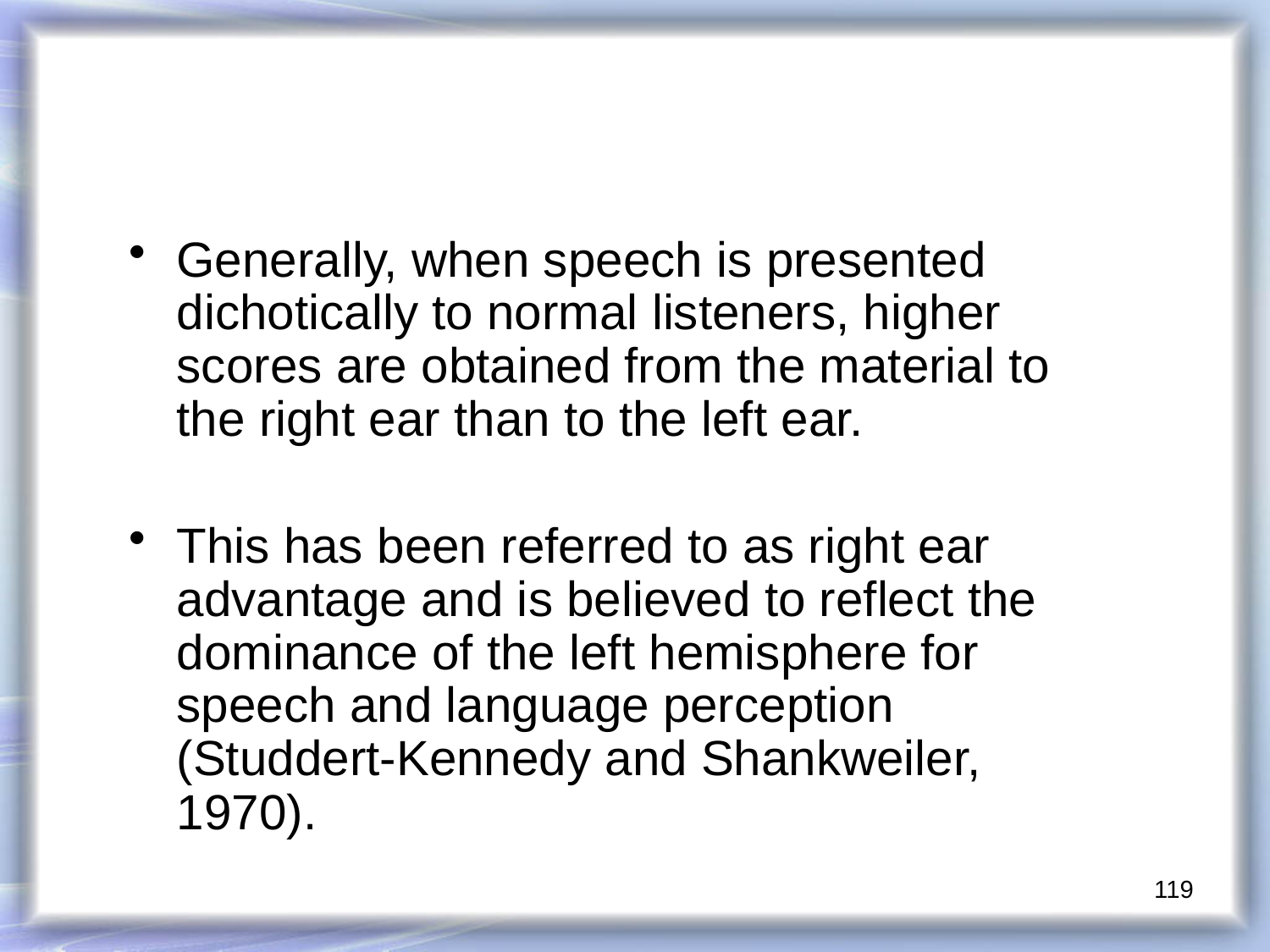

Generally, when speech is presented dichotically to normal listeners, higher scores are obtained from the material to the right ear than to the left ear.

This has been referred to as right ear advantage and is believed to reflect the dominance of the left hemisphere for speech and language perception (Studdert-Kennedy and Shankweiler, 1970).

119